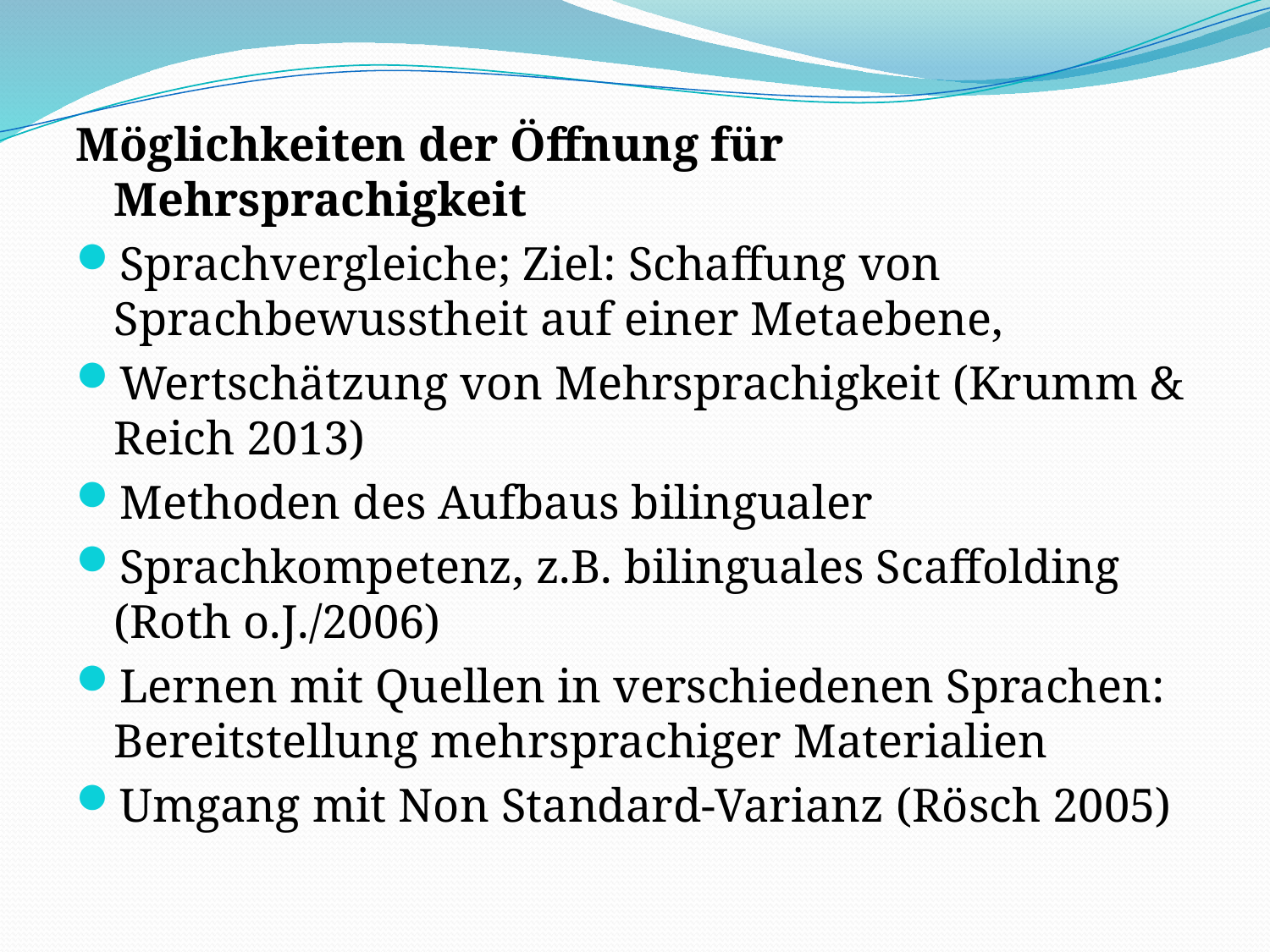

Möglichkeiten der Öffnung für  Mehrsprachigkeit
Sprachvergleiche; Ziel: Schaffung von Sprachbewusstheit auf einer Metaebene,
Wertschätzung von Mehrsprachigkeit (Krumm & Reich 2013)
Methoden des Aufbaus bilingualer
Sprachkompetenz, z.B. bilinguales Scaffolding (Roth o.J./2006)
Lernen mit Quellen in verschiedenen Sprachen: Bereitstellung mehrsprachiger Materialien
Umgang mit Non Standard-Varianz (Rösch 2005)